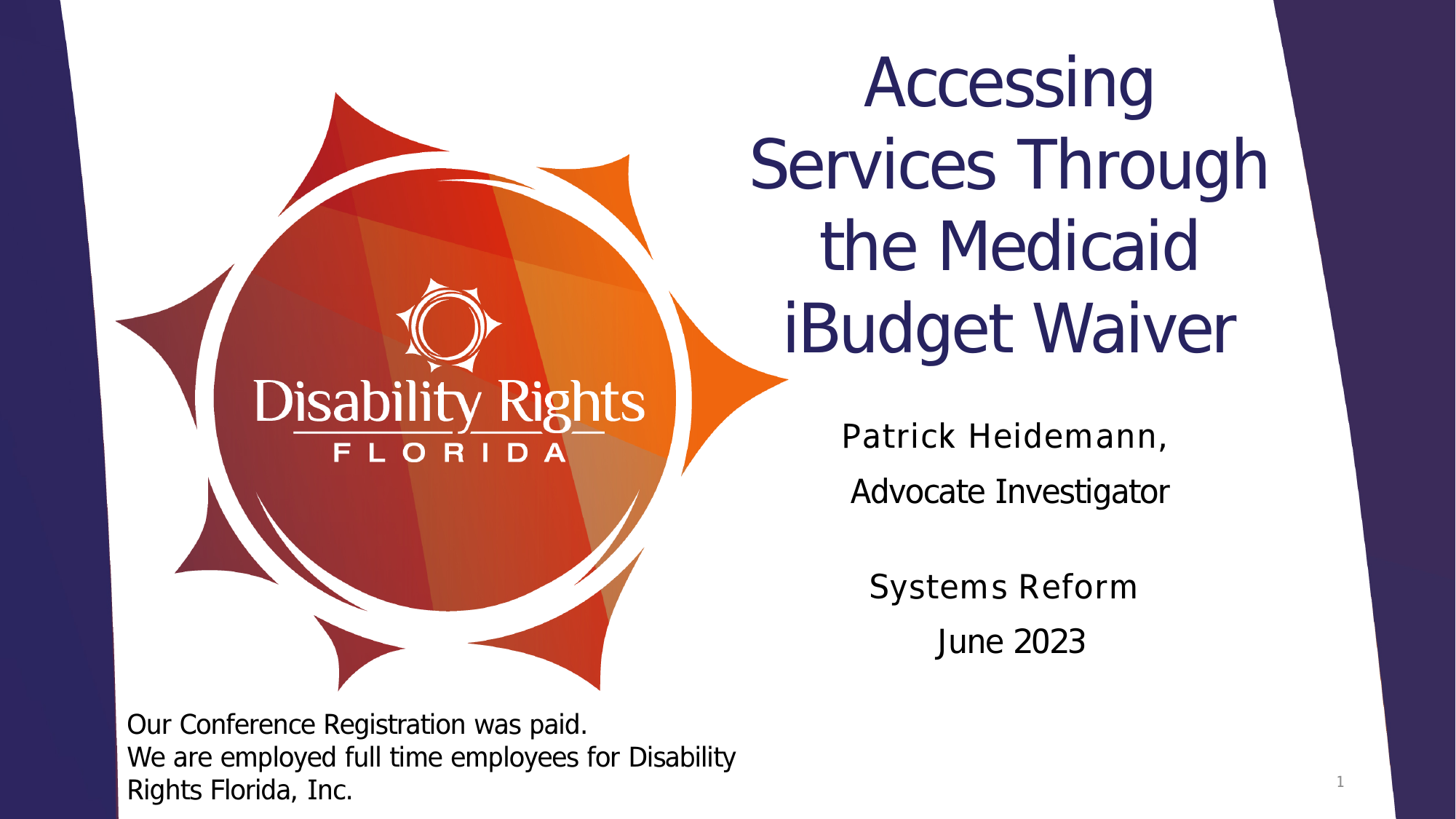

# Accessing Services Through the Medicaid iBudget Waiver
Patrick Heidemann,
Advocate Investigator
Systems Reform
June 2023
Our Conference Registration was paid.
We are employed full time employees for Disability Rights Florida, Inc.
1